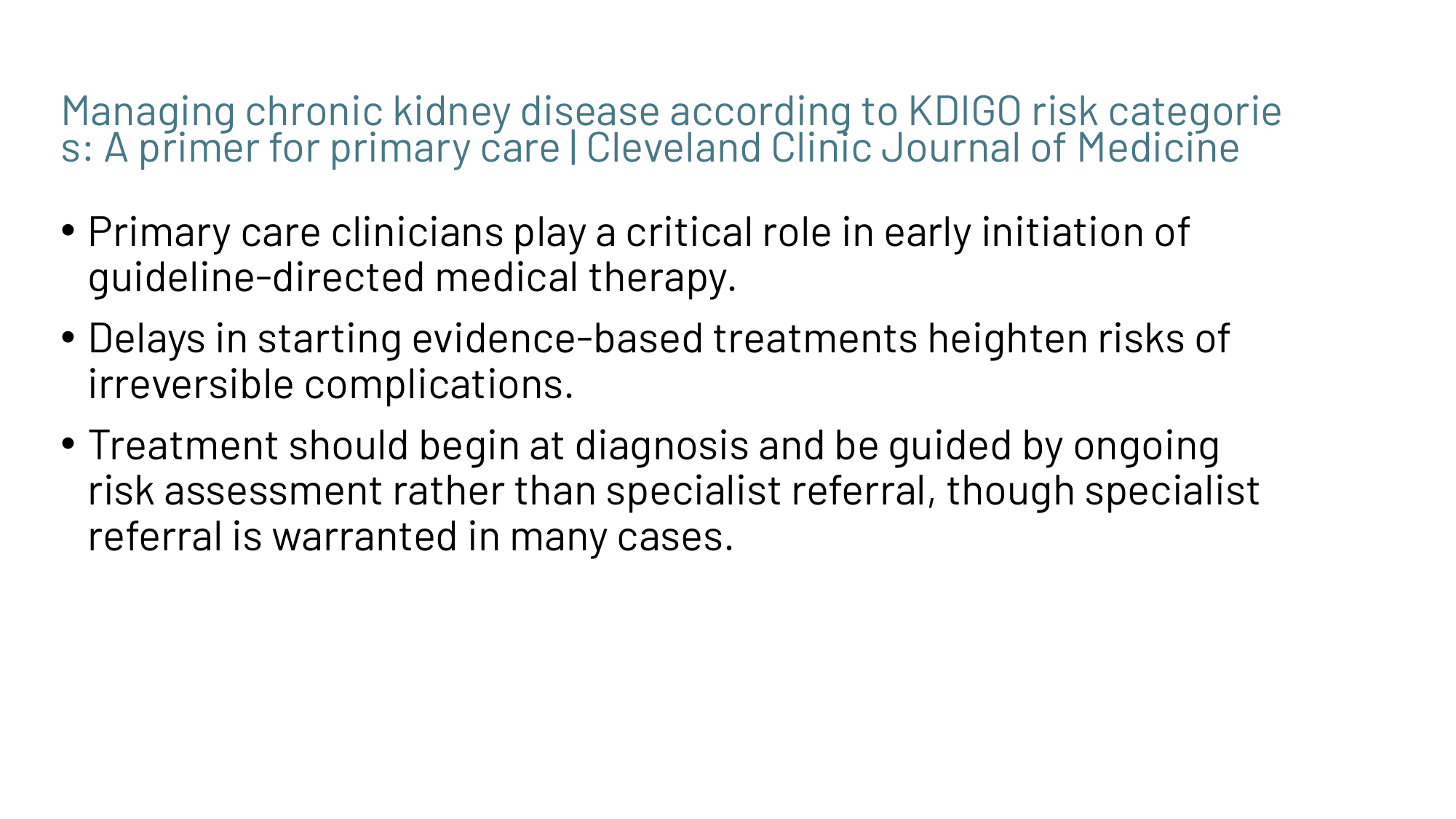

# Managing chronic kidney disease according to KDIGO risk categories: A primer for primary care | Cleveland Clinic Journal of Medicine
Primary care clinicians play a critical role in early initiation of guideline-directed medical therapy.
Delays in starting evidence-based treatments heighten risks of irreversible complications.
Treatment should begin at diagnosis and be guided by ongoing risk assessment rather than specialist referral, though specialist referral is warranted in many cases.